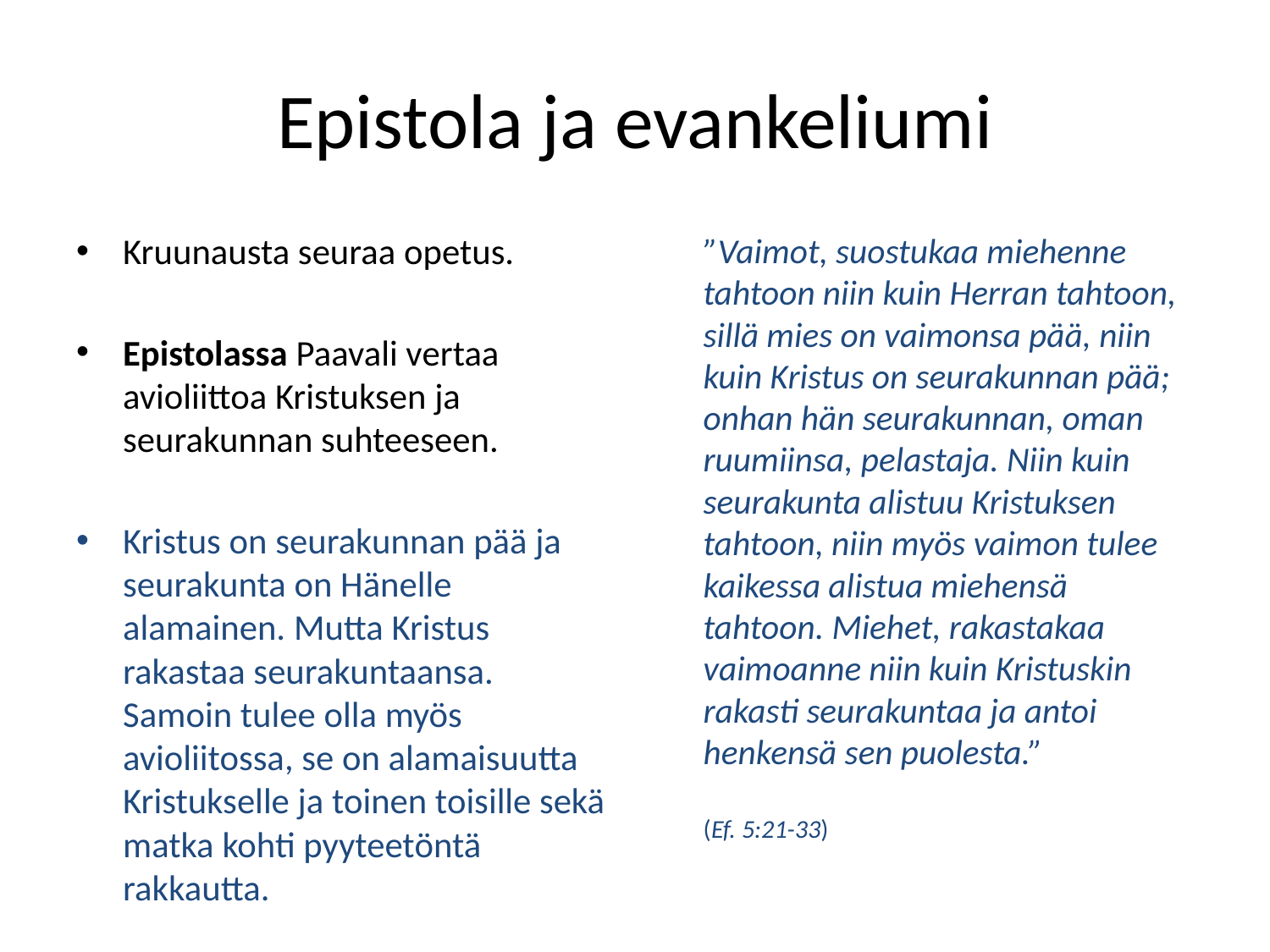

# Epistola ja evankeliumi
Kruunausta seuraa opetus.

Epistolassa Paavali vertaa avioliittoa Kristuksen ja seurakunnan suhteeseen.

Kristus on seurakunnan pää ja seurakunta on Hänelle alamainen. Mutta Kristus rakastaa seurakuntaansa. Samoin tulee olla myös avioliitossa, se on alamaisuutta Kristukselle ja toinen toisille sekä matka kohti pyyteetöntä rakkautta.
	”Vaimot, suostukaa miehenne tahtoon niin kuin Herran tahtoon, sillä mies on vaimonsa pää, niin kuin Kristus on seurakunnan pää; onhan hän seurakunnan, oman ruumiinsa, pelastaja. Niin kuin seurakunta alistuu Kristuksen tahtoon, niin myös vaimon tulee kaikessa alistua miehensä tahtoon. Miehet, rakastakaa vaimoanne niin kuin Kristuskin rakasti seurakuntaa ja antoi henkensä sen puolesta.”

	(Ef. 5:21-33)